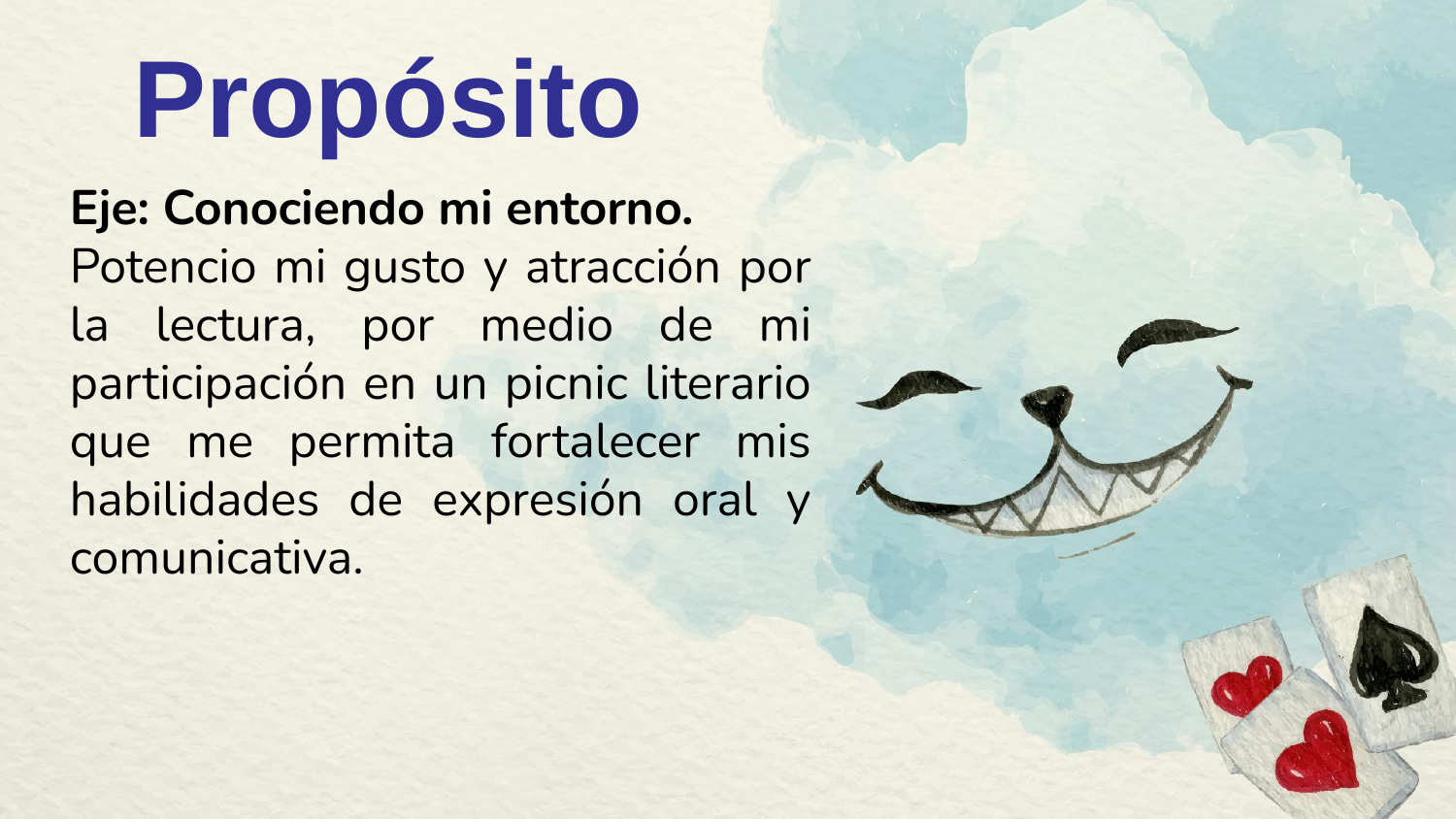

# Propósito
Eje: Conociendo mi entorno.
Potencio mi gusto y atracción por la lectura, por medio de mi participación en un picnic literario que me permita fortalecer mis habilidades de expresión oral y comunicativa.